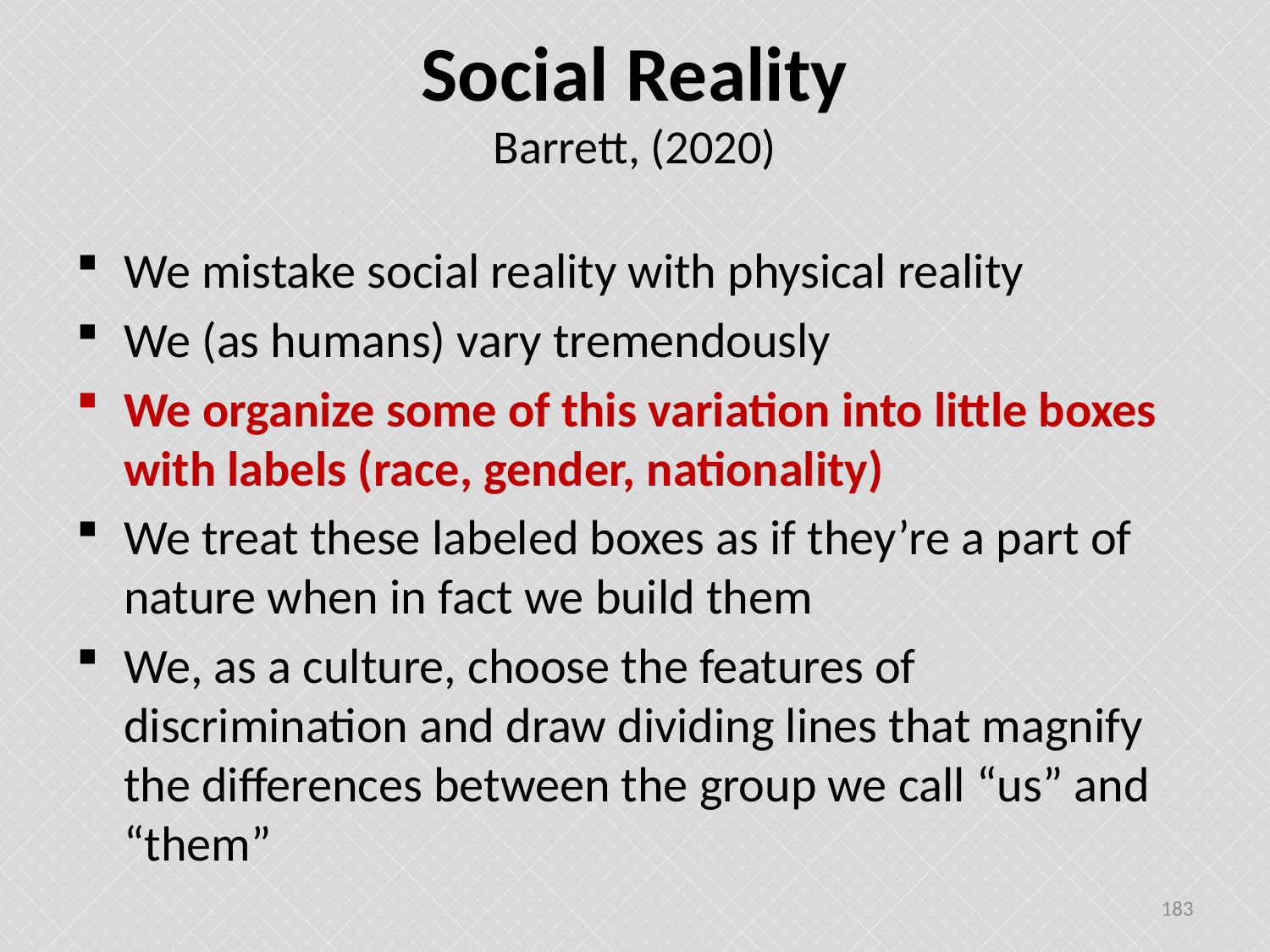

# Social Reality Barrett, (2020)
We mistake social reality with physical reality
We (as humans) vary tremendously
We organize some of this variation into little boxes with labels (race, gender, nationality)
We treat these labeled boxes as if they’re a part of nature when in fact we build them
We, as a culture, choose the features of discrimination and draw dividing lines that magnify the differences between the group we call “us” and “them”
183